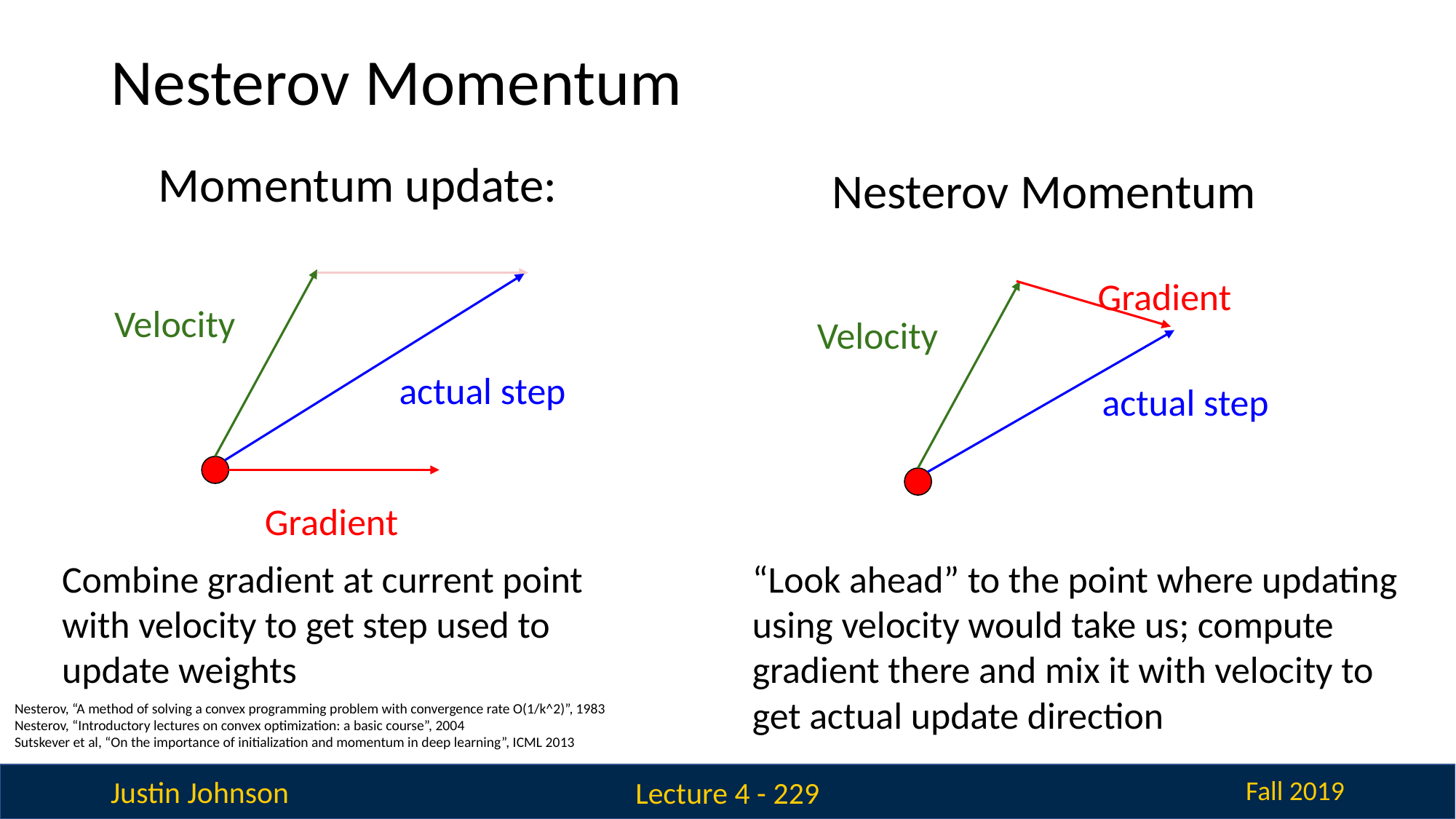

# Nesterov Momentum
Momentum update:
Nesterov Momentum
Gradient
Velocity
Velocity
actual step
actual step

Gradient
Combine gradient at current point with velocity to get step used to update weights
“Look ahead” to the point where updating using velocity would take us; compute gradient there and mix it with velocity to get actual update direction
Nesterov, “A method of solving a convex programming problem with convergence rate O(1/k^2)”, 1983
Nesterov, “Introductory lectures on convex optimization: a basic course”, 2004
Sutskever et al, “On the importance of initialization and momentum in deep learning”, ICML 2013
Lecture 4 - 229